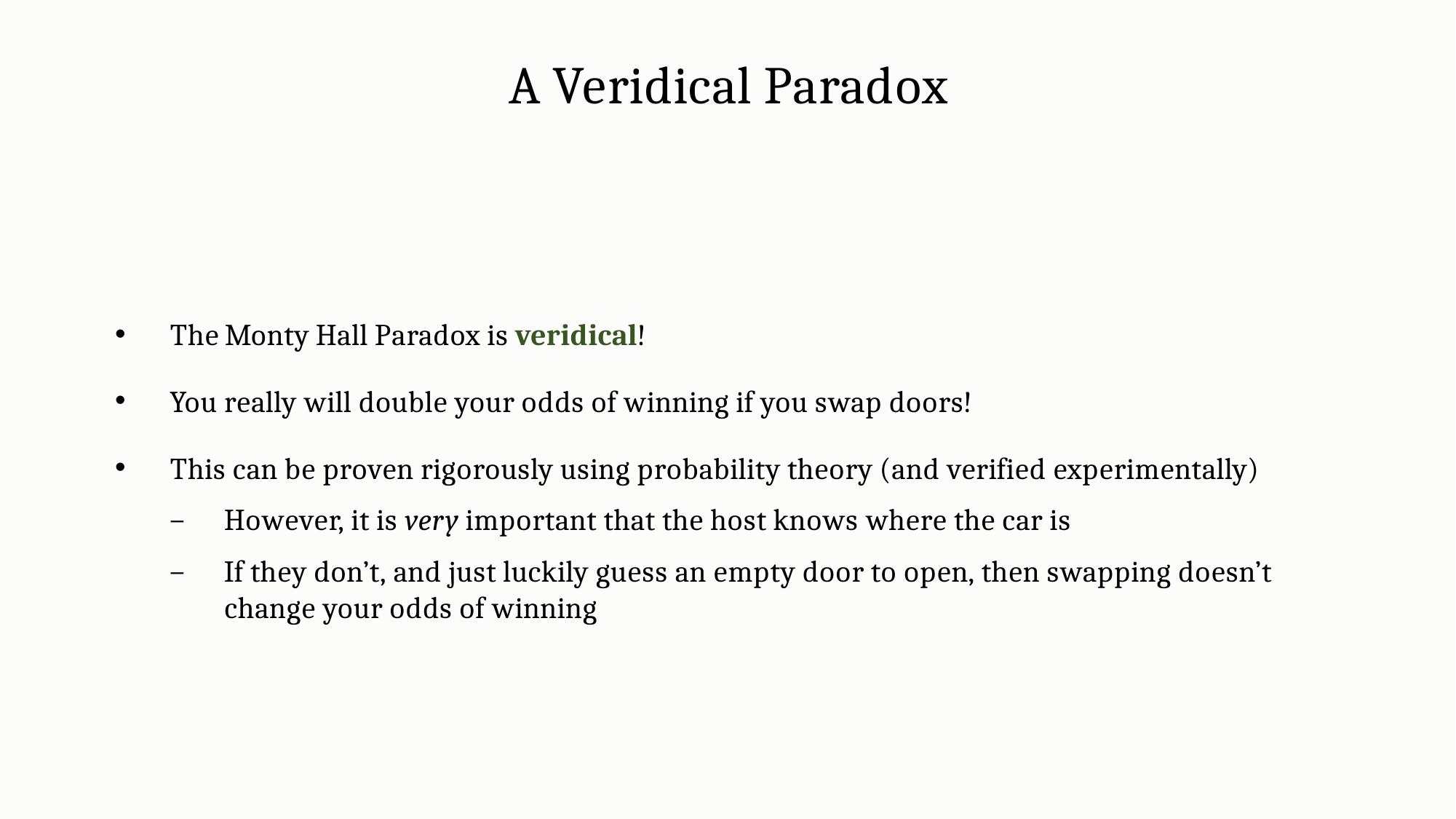

A Veridical Paradox
The Monty Hall Paradox is veridical!
You really will double your odds of winning if you swap doors!
This can be proven rigorously using probability theory (and verified experimentally)
However, it is very important that the host knows where the car is
If they don’t, and just luckily guess an empty door to open, then swapping doesn’t change your odds of winning